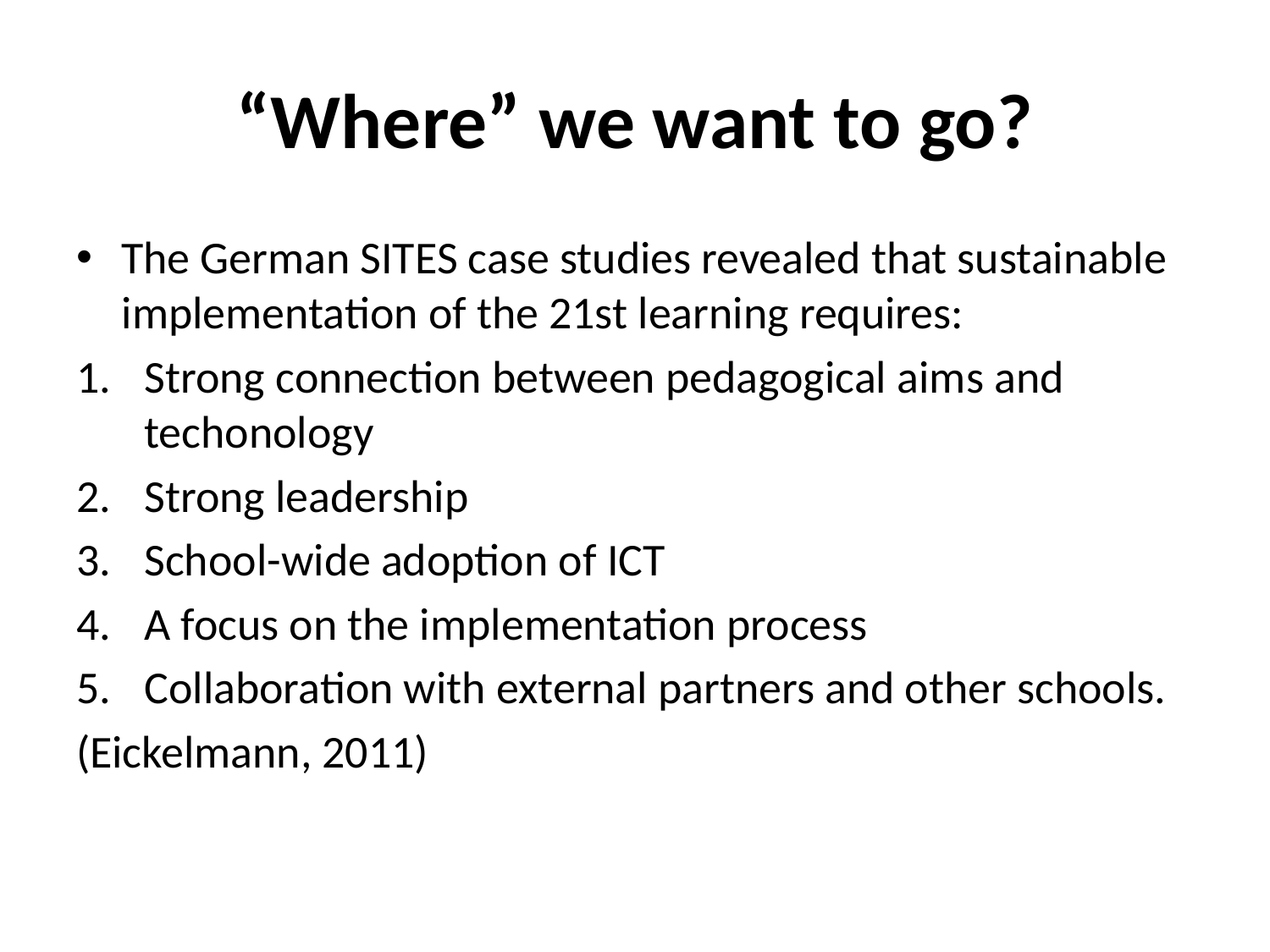

# “Where” we want to go?
The German SITES case studies revealed that sustainable  implementation of the 21st learning requires:
Strong connection between pedagogical aims and techonology
Strong leadership
School-wide adoption of ICT
A focus on the implementation process
Collaboration with external partners and other schools.
(Eickelmann, 2011)